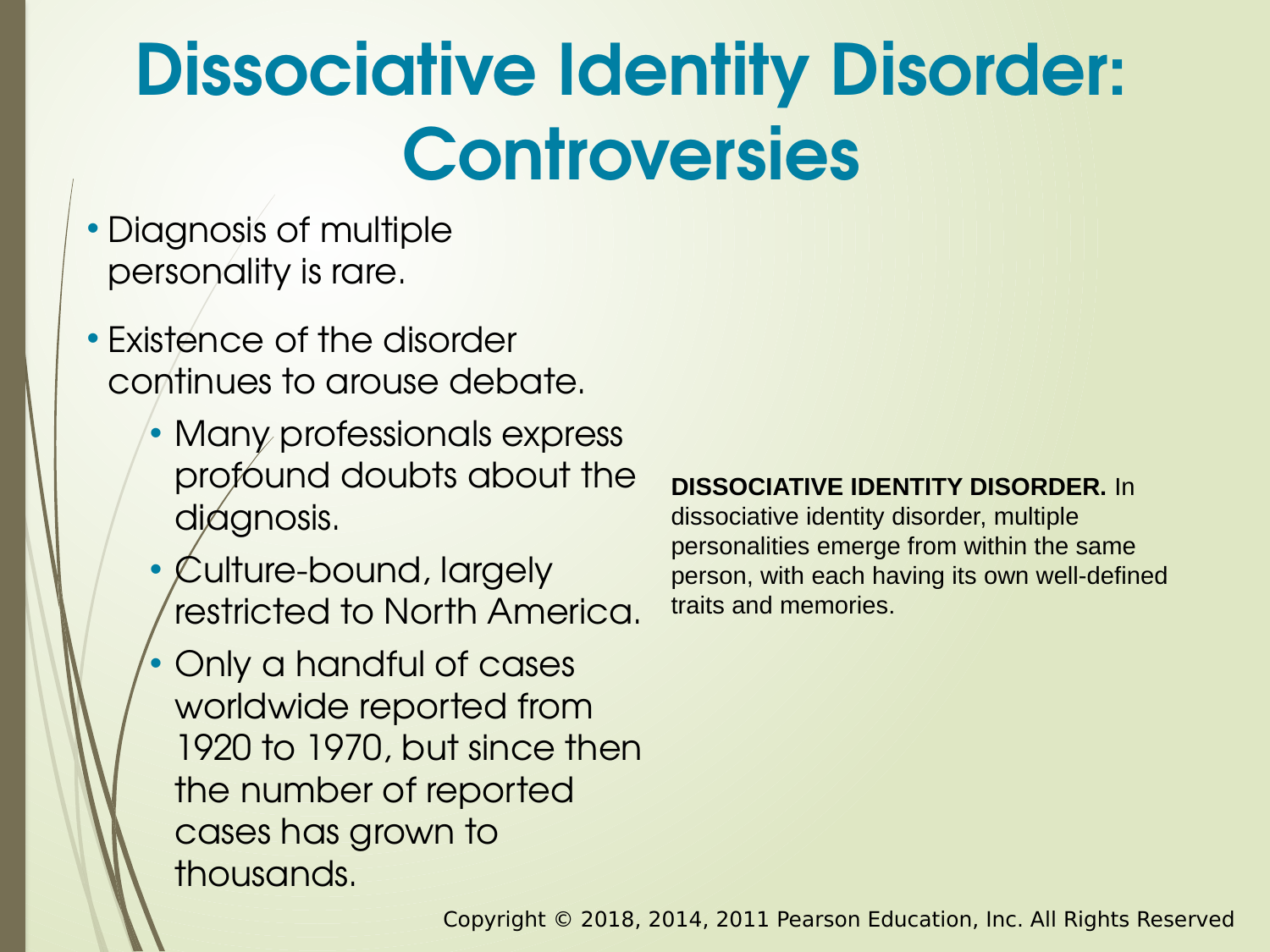

# Dissociative Identity Disorder: Controversies
Diagnosis of multiple personality is rare.
Existence of the disorder continues to arouse debate.
Many professionals express profound doubts about the diagnosis.
Culture-bound, largely restricted to North America.
Only a handful of cases worldwide reported from 1920 to 1970, but since then the number of reported cases has grown to thousands.

DISSOCIATIVE IDENTITY DISORDER. In dissociative identity disorder, multiple personalities emerge from within the same person, with each having its own well-defined traits and memories.